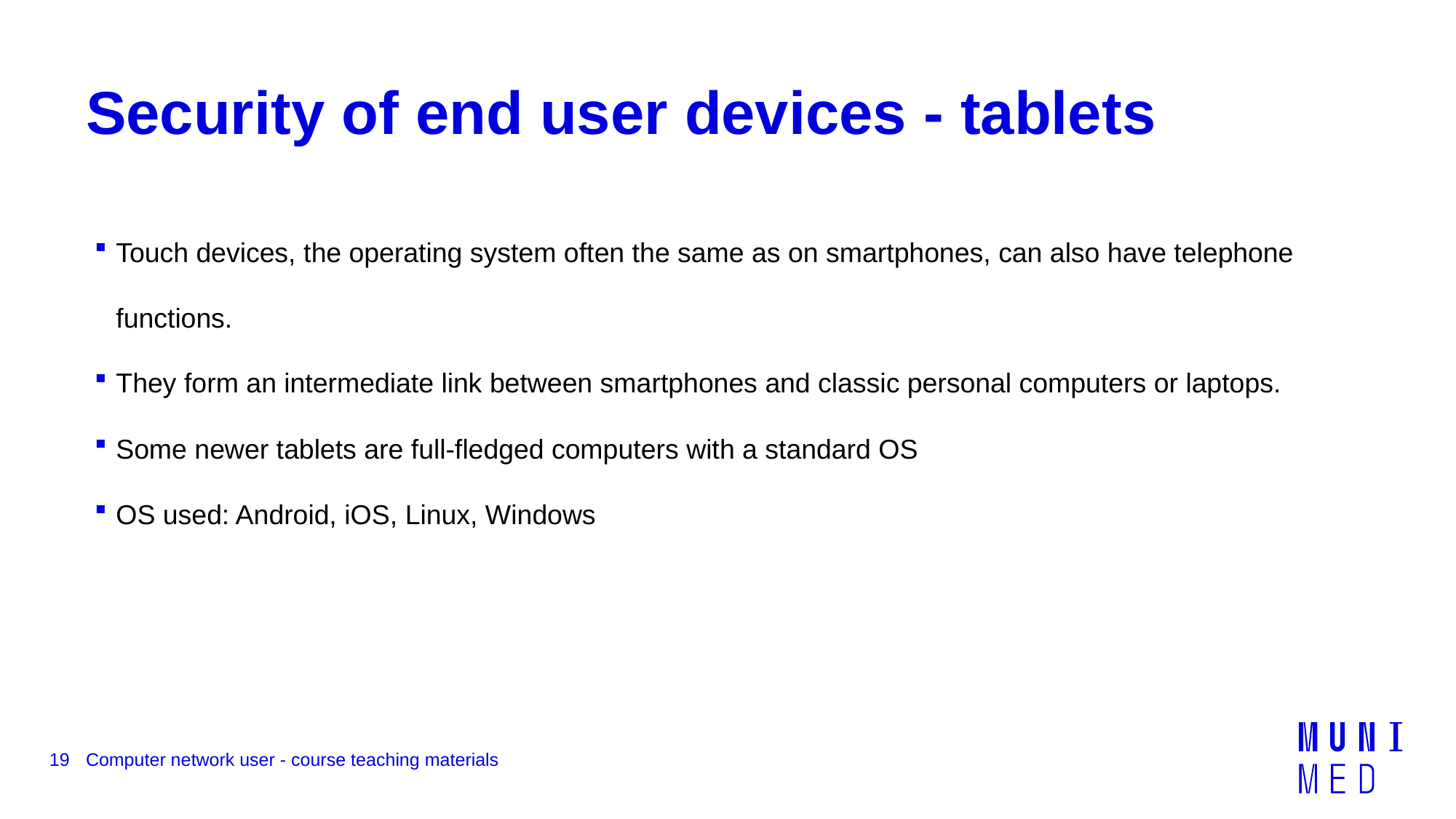

# Security of end user devices - tablets
Touch devices, the operating system often the same as on smartphones, can also have telephone functions.
They form an intermediate link between smartphones and classic personal computers or laptops.
Some newer tablets are full-fledged computers with a standard OS
OS used: Android, iOS, Linux, Windows

19
Computer network user - course teaching materials